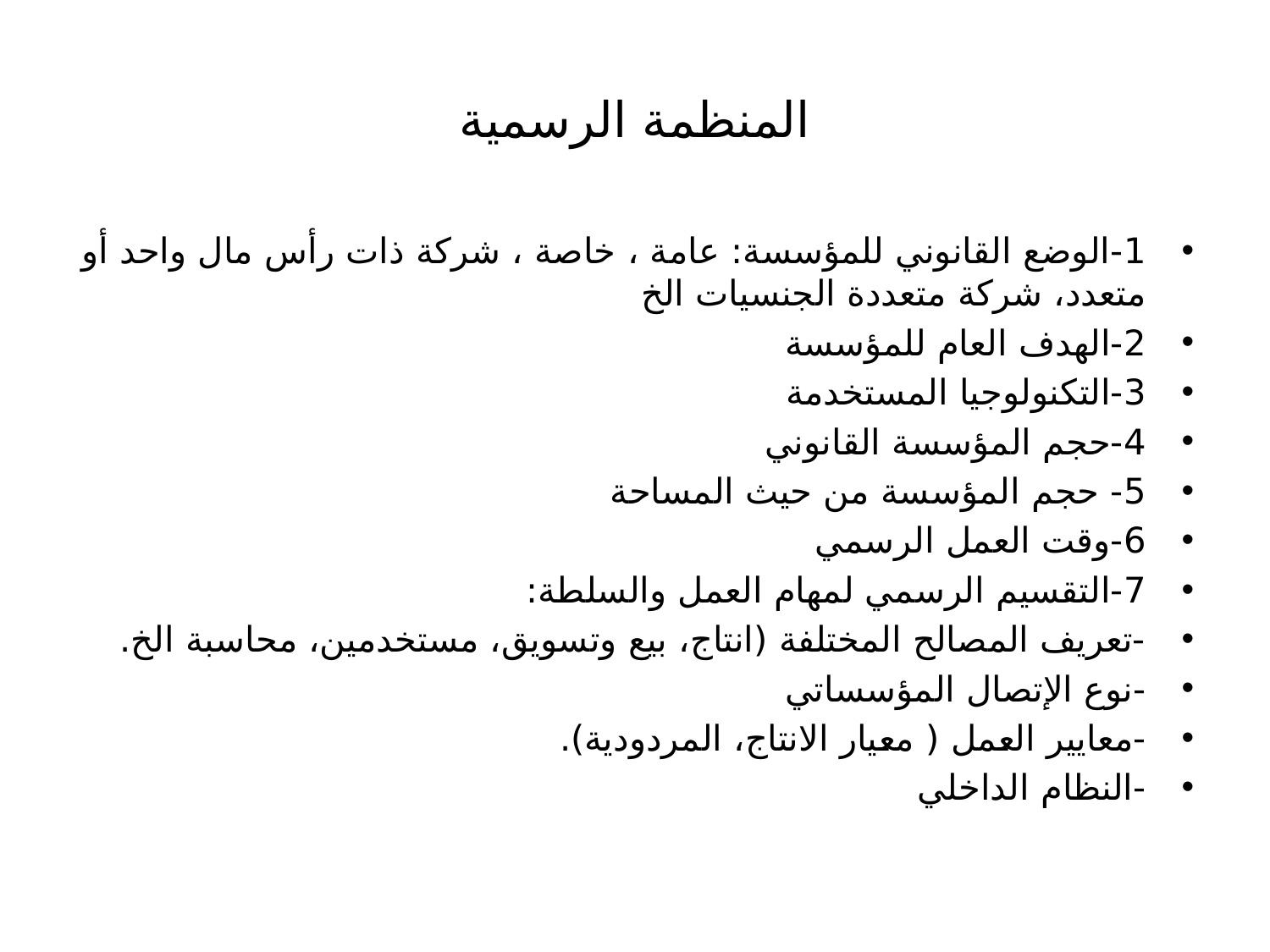

# المنظمة الرسمية
1-الوضع القانوني للمؤسسة: عامة ، خاصة ، شركة ذات رأس مال واحد أو متعدد، شركة متعددة الجنسيات الخ
2-الهدف العام للمؤسسة
3-التكنولوجيا المستخدمة
4-حجم المؤسسة القانوني
5- حجم المؤسسة من حيث المساحة
6-وقت العمل الرسمي
7-التقسيم الرسمي لمهام العمل والسلطة:
-تعريف المصالح المختلفة (انتاج، بيع وتسويق، مستخدمين، محاسبة الخ.
-نوع الإتصال المؤسساتي
-معايير العمل ( معيار الانتاج، المردودية).
-النظام الداخلي